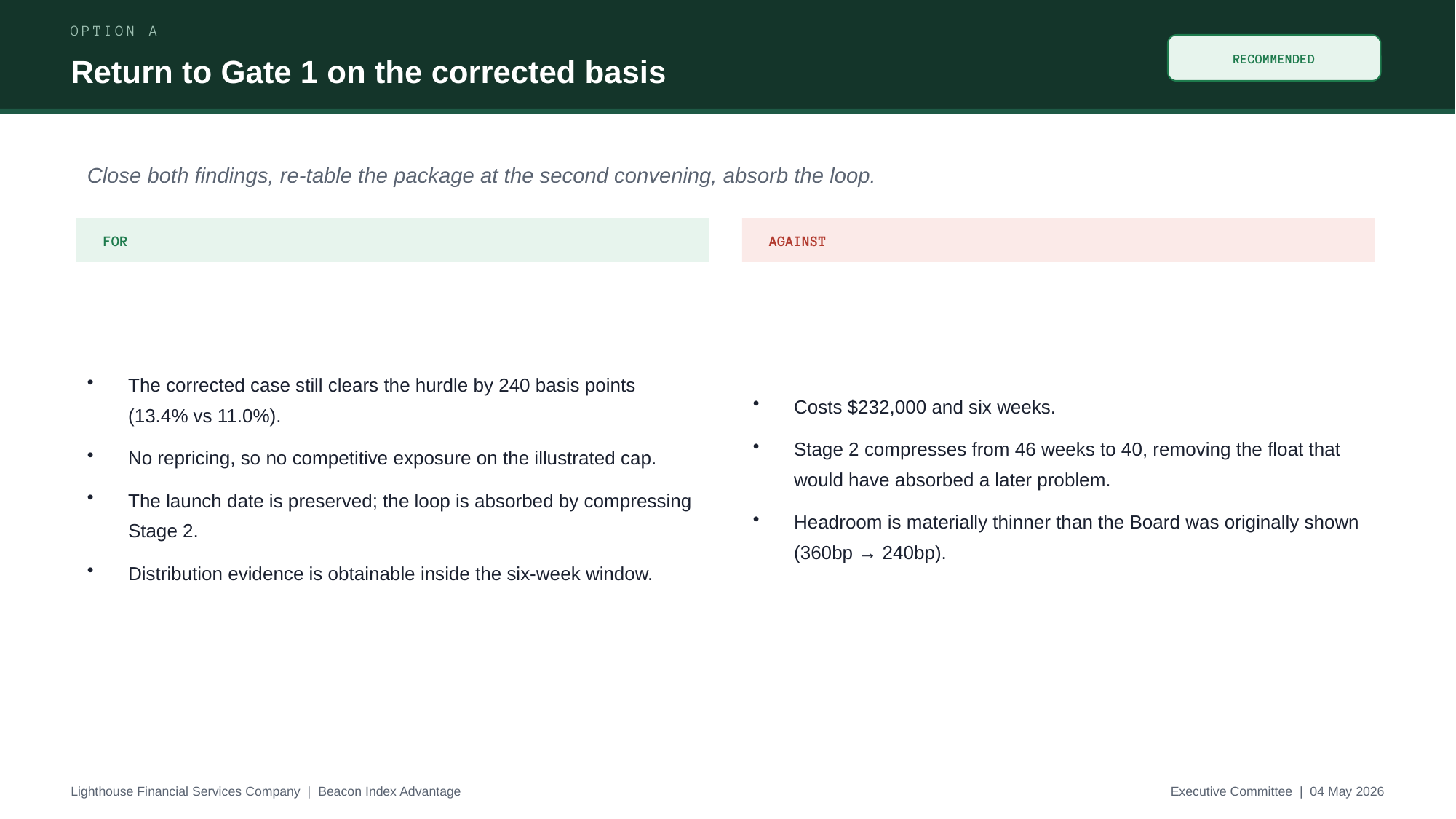

OPTION A

RECOMMENDED
Return to Gate 1 on the corrected basis

Close both findings, re-table the package at the second convening, absorb the loop.

FOR

AGAINST
The corrected case still clears the hurdle by 240 basis points (13.4% vs 11.0%).
No repricing, so no competitive exposure on the illustrated cap.
The launch date is preserved; the loop is absorbed by compressing Stage 2.
Distribution evidence is obtainable inside the six-week window.
Costs $232,000 and six weeks.
Stage 2 compresses from 46 weeks to 40, removing the float that would have absorbed a later problem.
Headroom is materially thinner than the Board was originally shown (360bp → 240bp).
Lighthouse Financial Services Company  |  Beacon Index Advantage
Executive Committee  |  04 May 2026